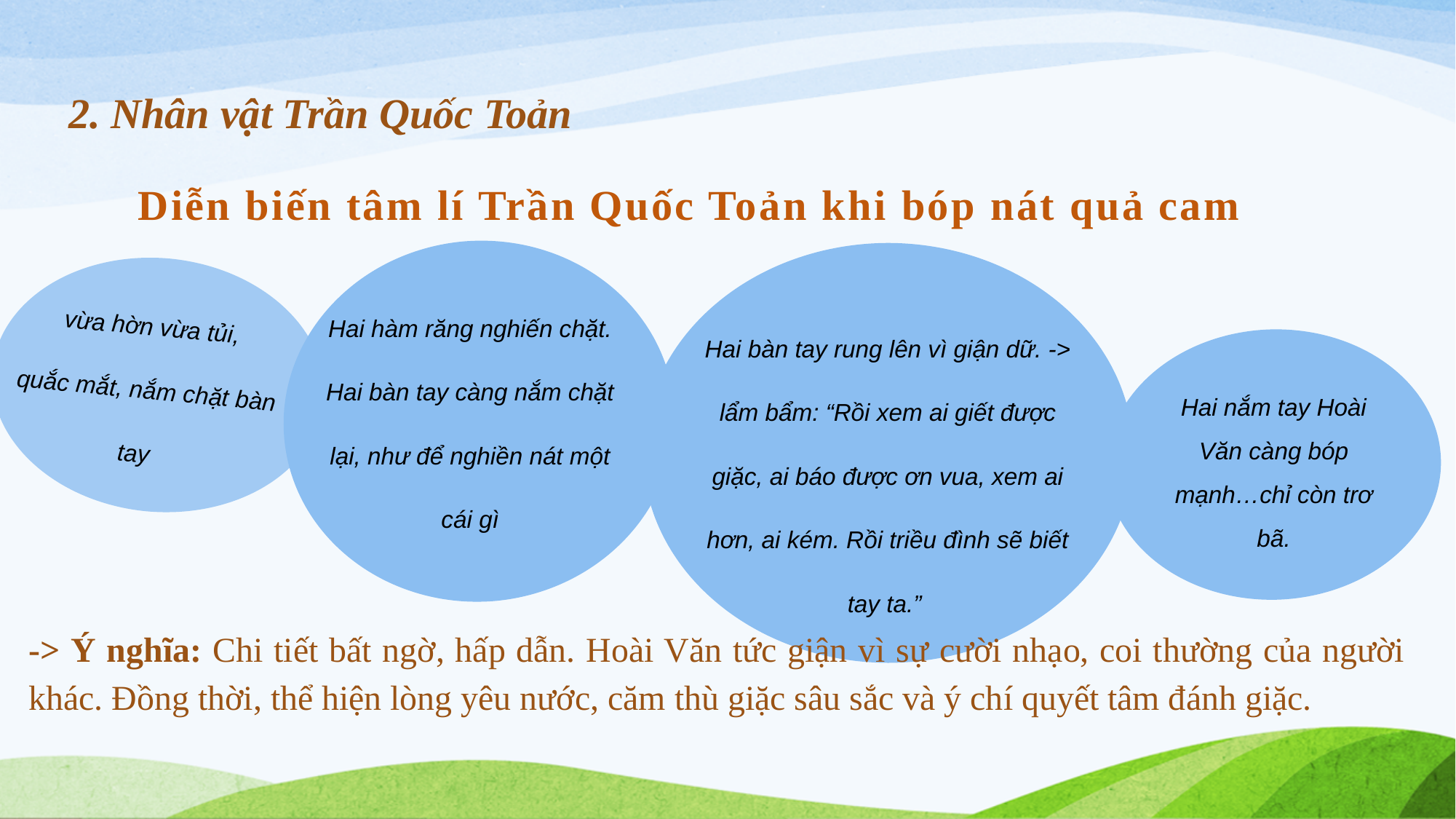

2. Nhân vật Trần Quốc Toản
Diễn biến tâm lí Trần Quốc Toản khi bóp nát quả cam

vừa hờn vừa tủi,
quắc mắt, nắm chặt bàn tay
Hai hàm răng nghiến chặt. Hai bàn tay càng nắm chặt lại, như để nghiền nát một cái gì
Hai bàn tay rung lên vì giận dữ. -> lẩm bẩm: “Rồi xem ai giết được giặc, ai báo được ơn vua, xem ai hơn, ai kém. Rồi triều đình sẽ biết tay ta.”

Hai nắm tay Hoài Văn càng bóp mạnh…chỉ còn trơ bã.
-> Ý nghĩa: Chi tiết bất ngờ, hấp dẫn. Hoài Văn tức giận vì sự cười nhạo, coi thường của người khác. Đồng thời, thể hiện lòng yêu nước, căm thù giặc sâu sắc và ý chí quyết tâm đánh giặc.